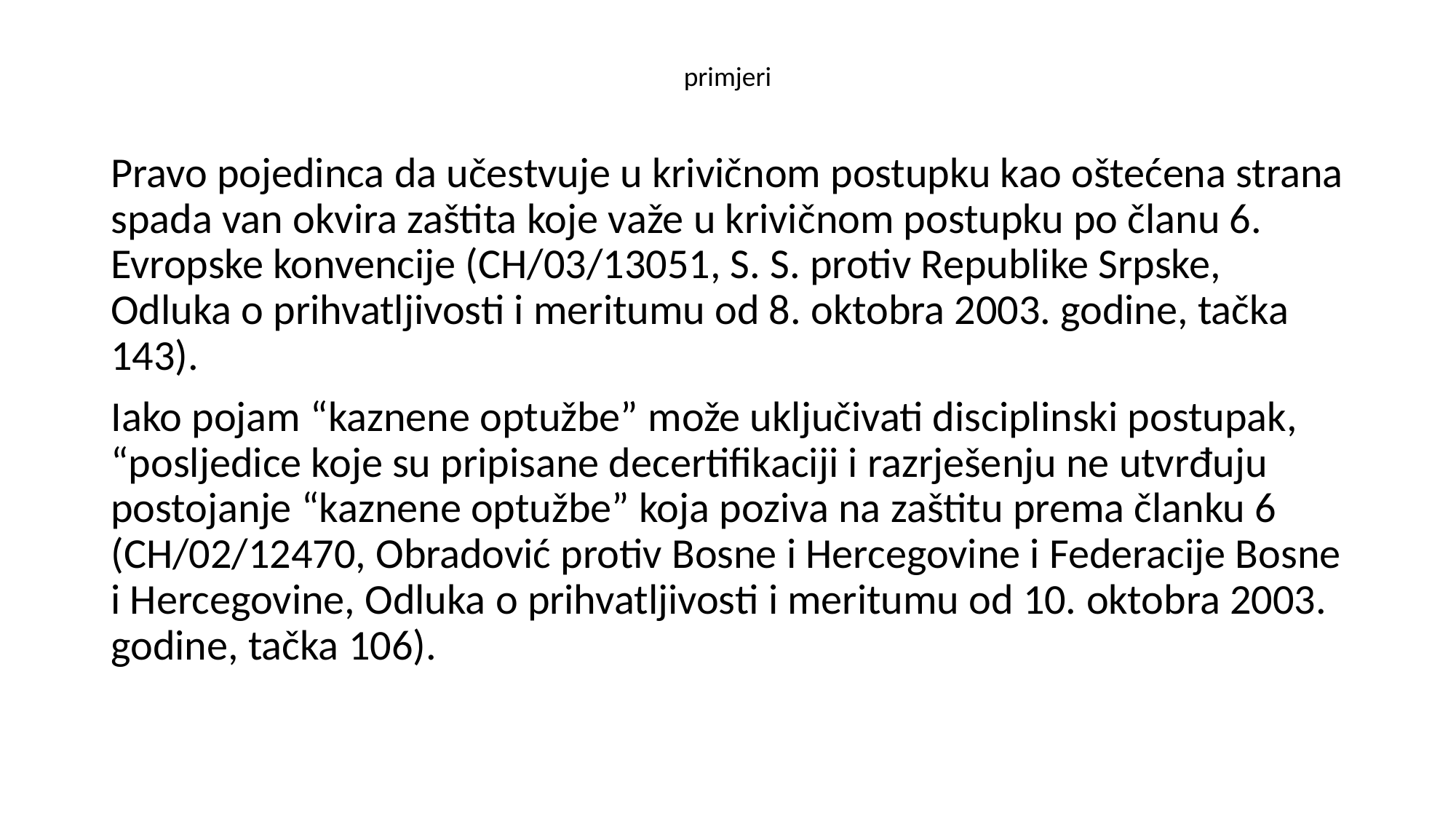

# primjeri
Pravo pojedinca da učestvuje u krivičnom postupku kao oštećena strana spada van okvira zaštita koje važe u krivičnom postupku po članu 6. Evropske konvencije (CH/03/13051, S. S. protiv Republike Srpske, Odluka o prihvatljivosti i meritumu od 8. oktobra 2003. godine, tačka 143).
Iako pojam “kaznene optužbe” može uključivati disciplinski postupak, “posljedice koje su pripisane decertifikaciji i razrješenju ne utvrđuju postojanje “kaznene optužbe” koja poziva na zaštitu prema članku 6 (CH/02/12470, Obradović protiv Bosne i Hercegovine i Federacije Bosne i Hercegovine, Odluka o prihvatljivosti i meritumu od 10. oktobra 2003. godine, tačka 106).